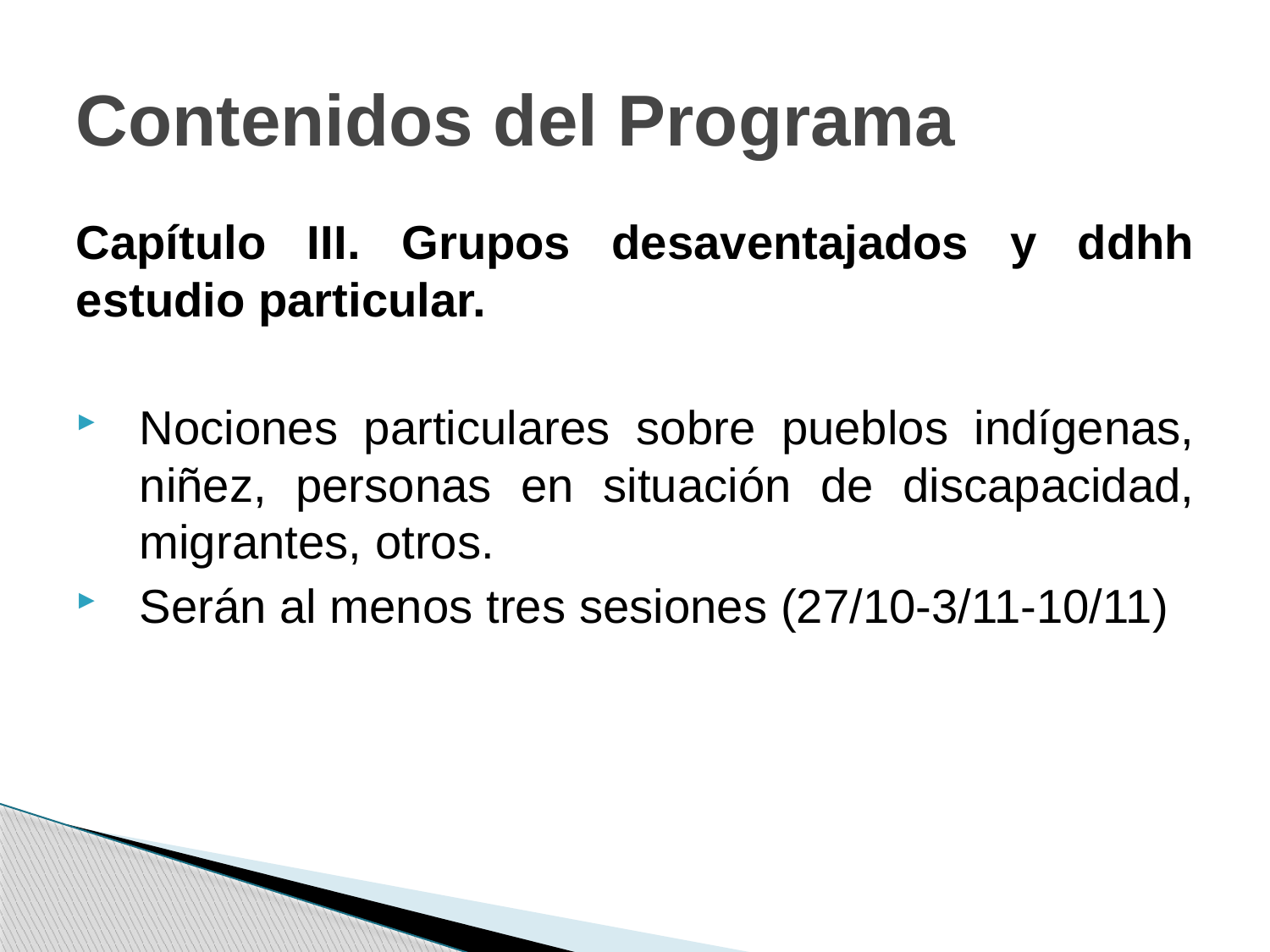

# Contenidos del Programa
Capítulo III. Grupos desaventajados y ddhh estudio particular.

Nociones particulares sobre pueblos indígenas, niñez, personas en situación de discapacidad, migrantes, otros.
Serán al menos tres sesiones (27/10-3/11-10/11)